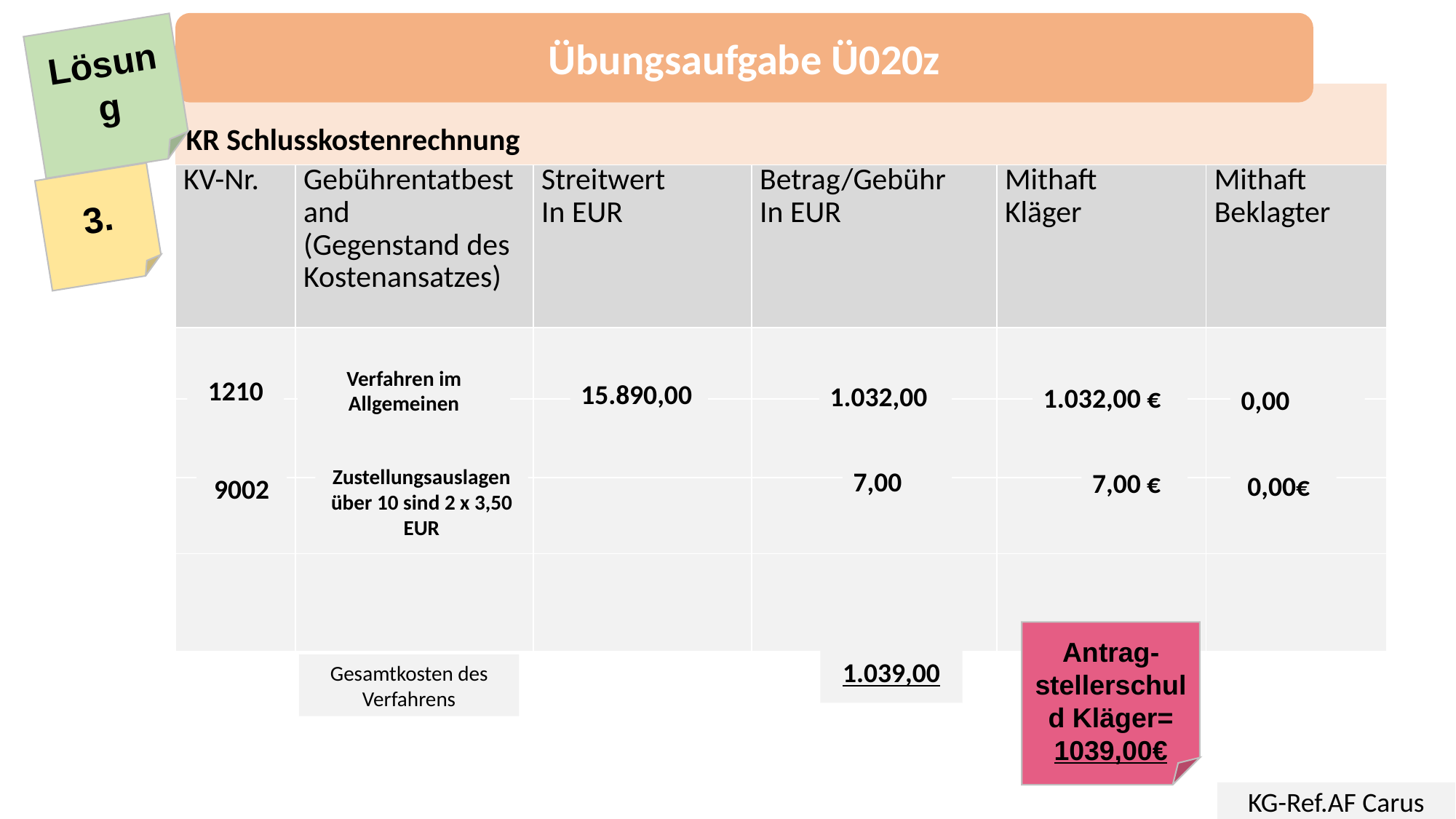

Übungsaufgabe Ü020z
Lösung
KR Schlusskostenrechnung
| KV-Nr. | Gebührentatbestand (Gegenstand des Kostenansatzes) | Streitwert In EUR | Betrag/Gebühr In EUR | Mithaft Kläger | Mithaft Beklagter |
| --- | --- | --- | --- | --- | --- |
|  |  |  |  |  |  |
|  |  |  |  |  |  |
|  |  |  |  |  |  |
|  |  |  |  |  |  |
3.

Verfahren im Allgemeinen
15.890,00
1210
1.032,00 €
0,00
1.032,00
7,00
7,00 €
 0,00€
Zustellungsauslagen über 10 sind 2 x 3,50 EUR
9002

Antrag-stellerschuld Kläger=
1039,00€

1.039,00
Gesamtkosten des Verfahrens
KG-Ref.AF Carus